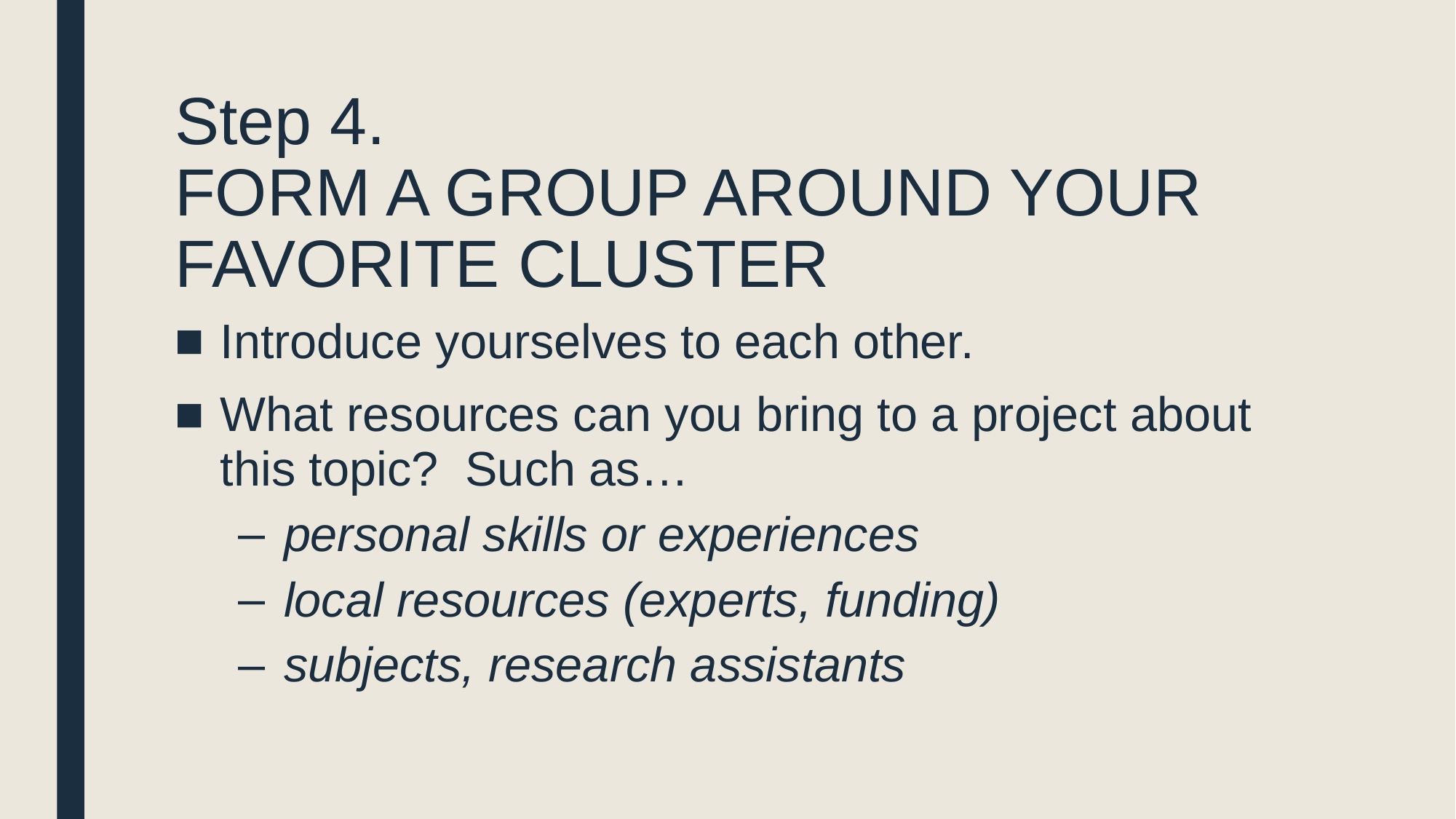

# Step 4. FORM A GROUP AROUND YOUR FAVORITE CLUSTER
Introduce yourselves to each other.
What resources can you bring to a project about this topic?  Such as…
personal skills or experiences
local resources (experts, funding)
subjects, research assistants